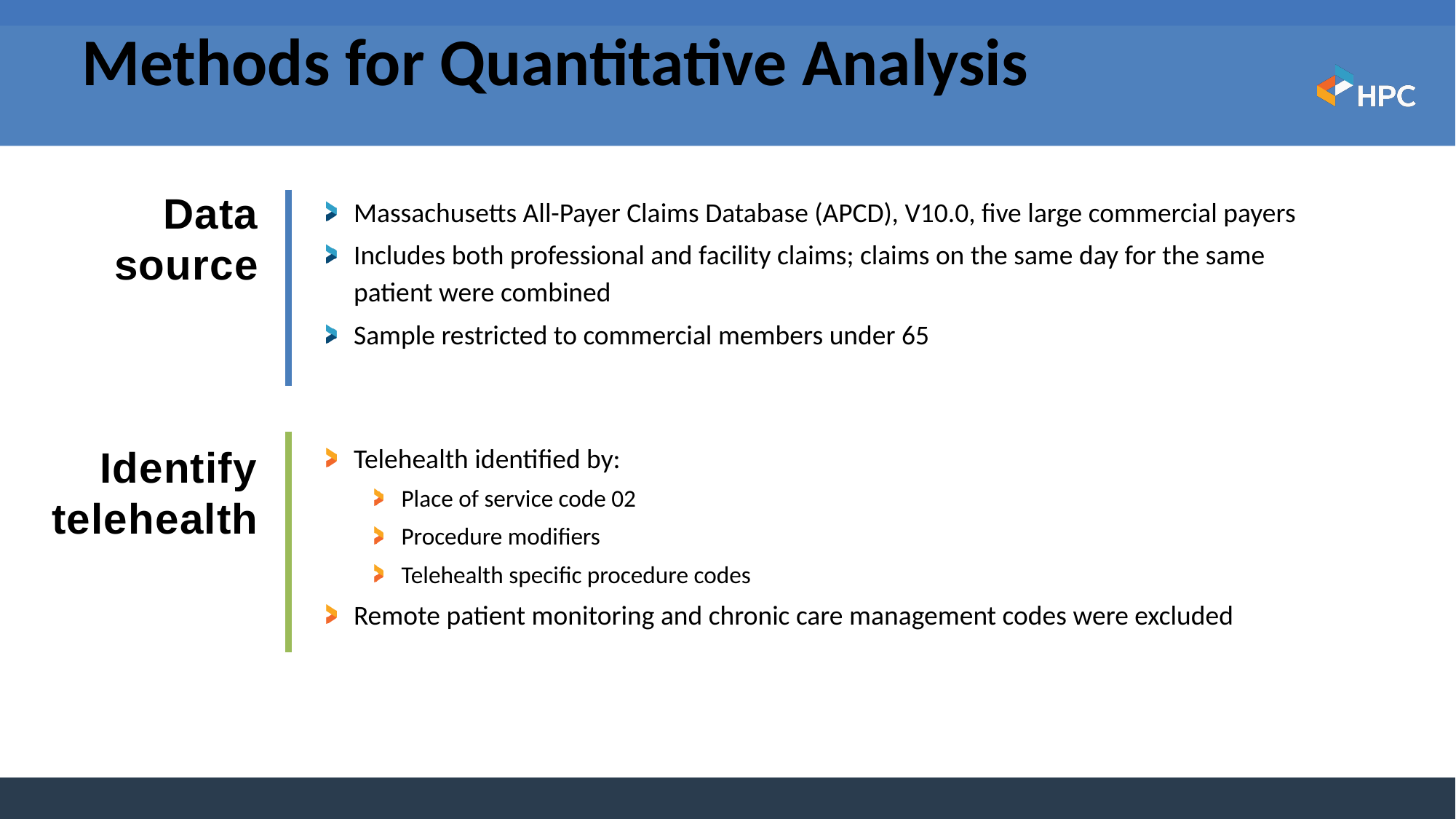

# Methods for Quantitative Analysis
Data
source
Massachusetts All-Payer Claims Database (APCD), V10.0, five large commercial payers
Includes both professional and facility claims; claims on the same day for the same patient were combined
Sample restricted to commercial members under 65
Telehealth identified by:
Place of service code 02
Procedure modifiers
Telehealth specific procedure codes
Remote patient monitoring and chronic care management codes were excluded
Identify telehealth